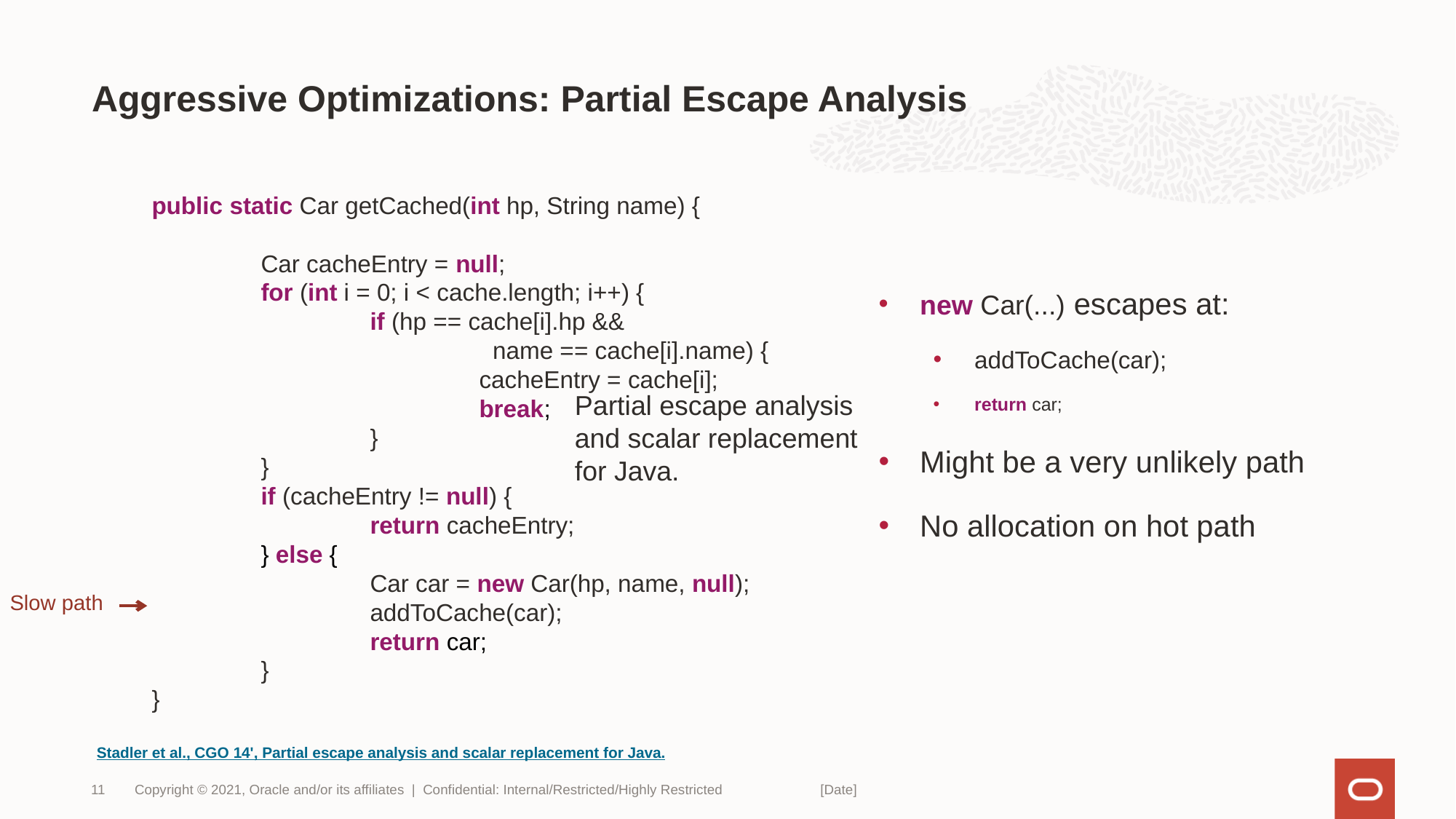

# Aggressive Optimizations: Partial Escape Analysis
public static Car getCached(int hp, String name) {

	Car cacheEntry = null;
	for (int i = 0; i < cache.length; i++) {
		if (hp == cache[i].hp &&
			  name == cache[i].name) {
			cacheEntry = cache[i];
			break;
		}
	}
	if (cacheEntry != null) {
		return cacheEntry;
	} else {
		Car car = new Car(hp, name, null);
		addToCache(car);
		return car;
	}
}
new Car(...) escapes at:
addToCache(car);
return car;
Might be a very unlikely path
No allocation on hot path
Partial escape analysis and scalar replacement for Java.
Slow path
Stadler et al., CGO 14', Partial escape analysis and scalar replacement for Java.

11
Copyright © 2021, Oracle and/or its affiliates  |  Confidential: Internal/Restricted/Highly Restricted
[Date]